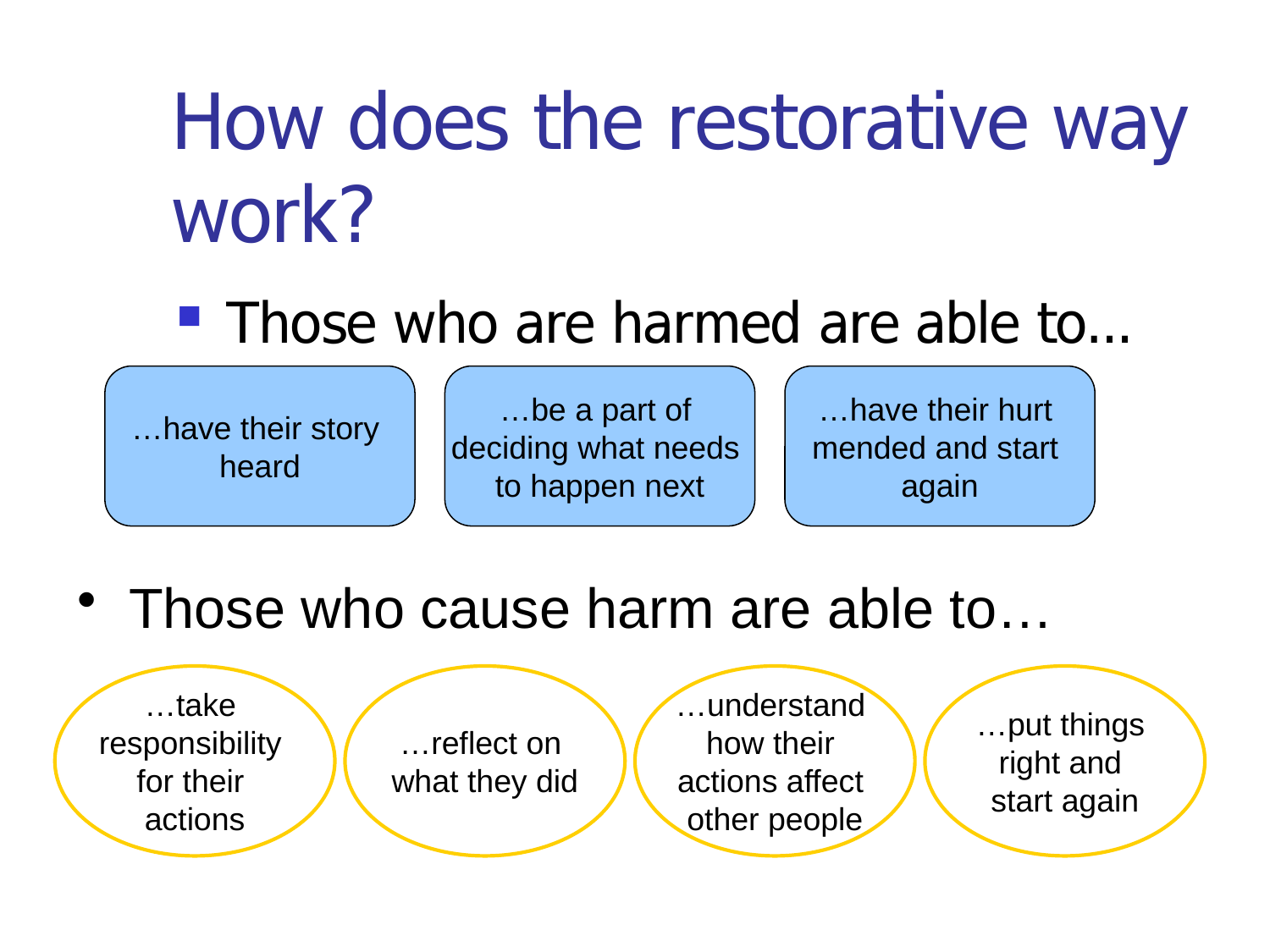

How does the restorative way work?
Those who are harmed are able to…
…have their story
heard
…be a part of
deciding what needs
to happen next
…have their hurt
mended and start
again
  Those who cause harm are able to…
…take
responsibility
for their
actions
…reflect on
what they did
…understand
how their
actions affect
other people
…put things
right and
start again